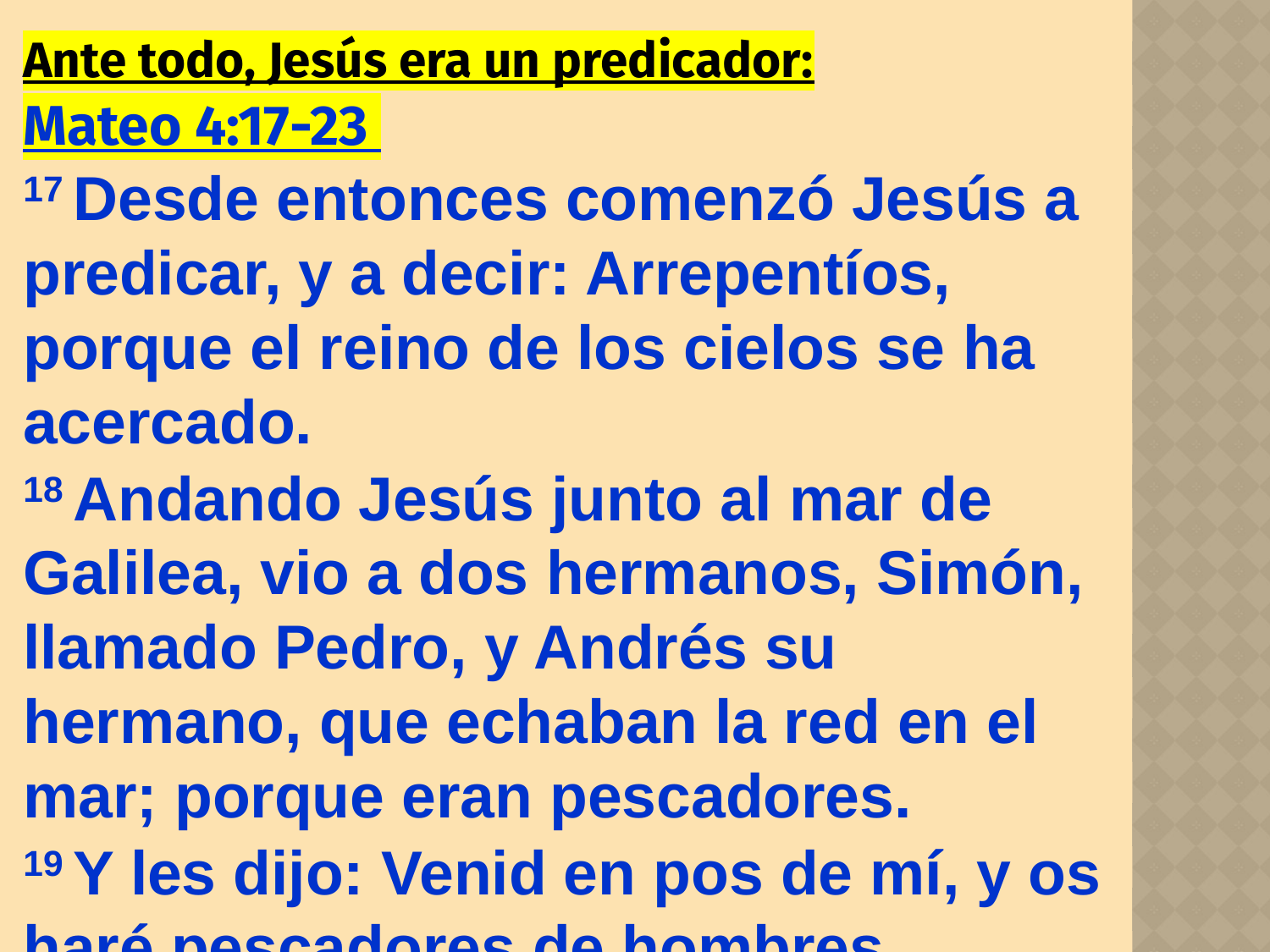

Ante todo, Jesús era un predicador:
Mateo 4:17-23
17 Desde entonces comenzó Jesús a predicar, y a decir: Arrepentíos, porque el reino de los cielos se ha acercado.
18 Andando Jesús junto al mar de Galilea, vio a dos hermanos, Simón, llamado Pedro, y Andrés su hermano, que echaban la red en el mar; porque eran pescadores.
19 Y les dijo: Venid en pos de mí, y os haré pescadores de hombres.